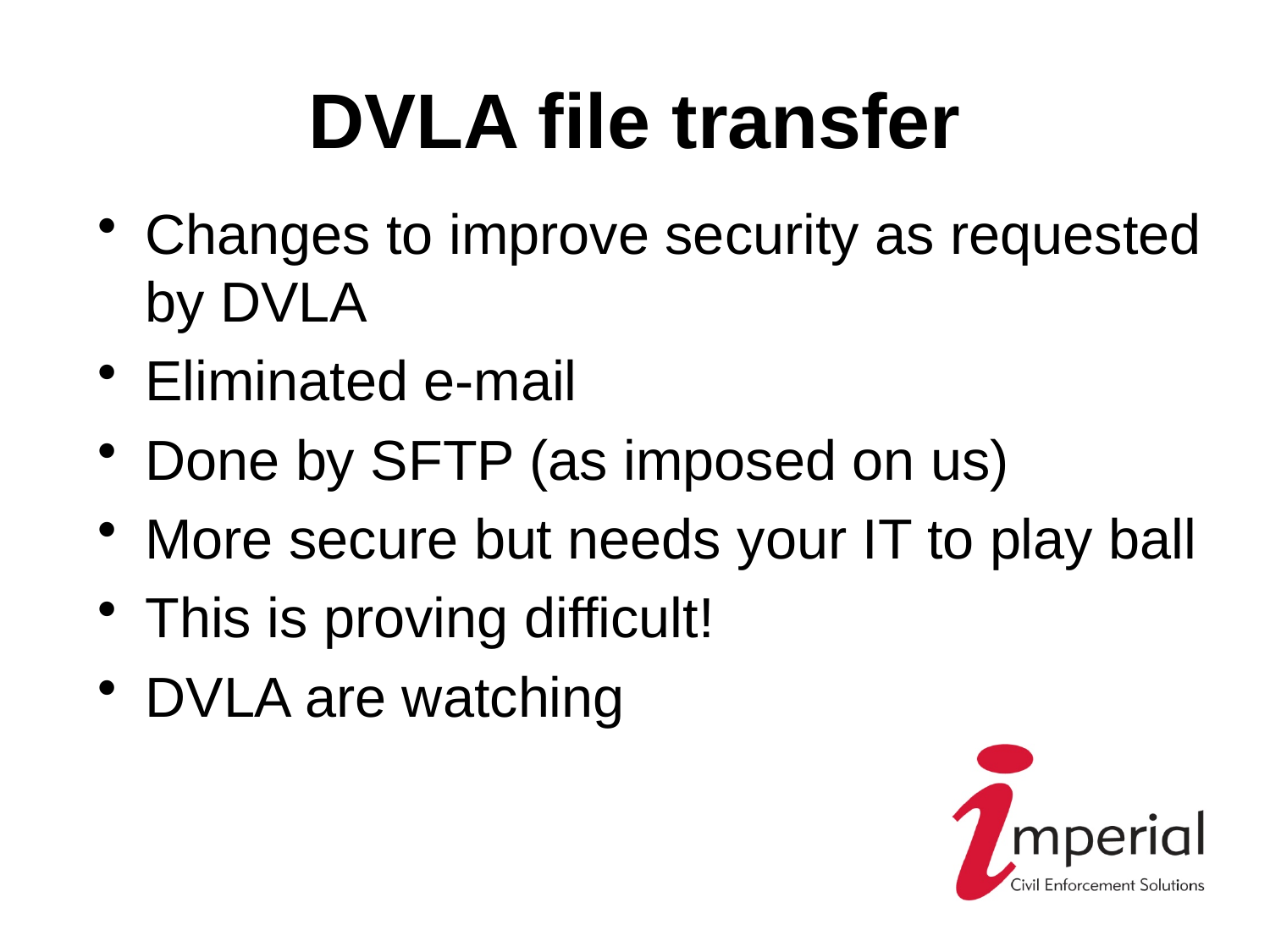

# DVLA file transfer
Changes to improve security as requested by DVLA
Eliminated e-mail
Done by SFTP (as imposed on us)
More secure but needs your IT to play ball
This is proving difficult!
DVLA are watching